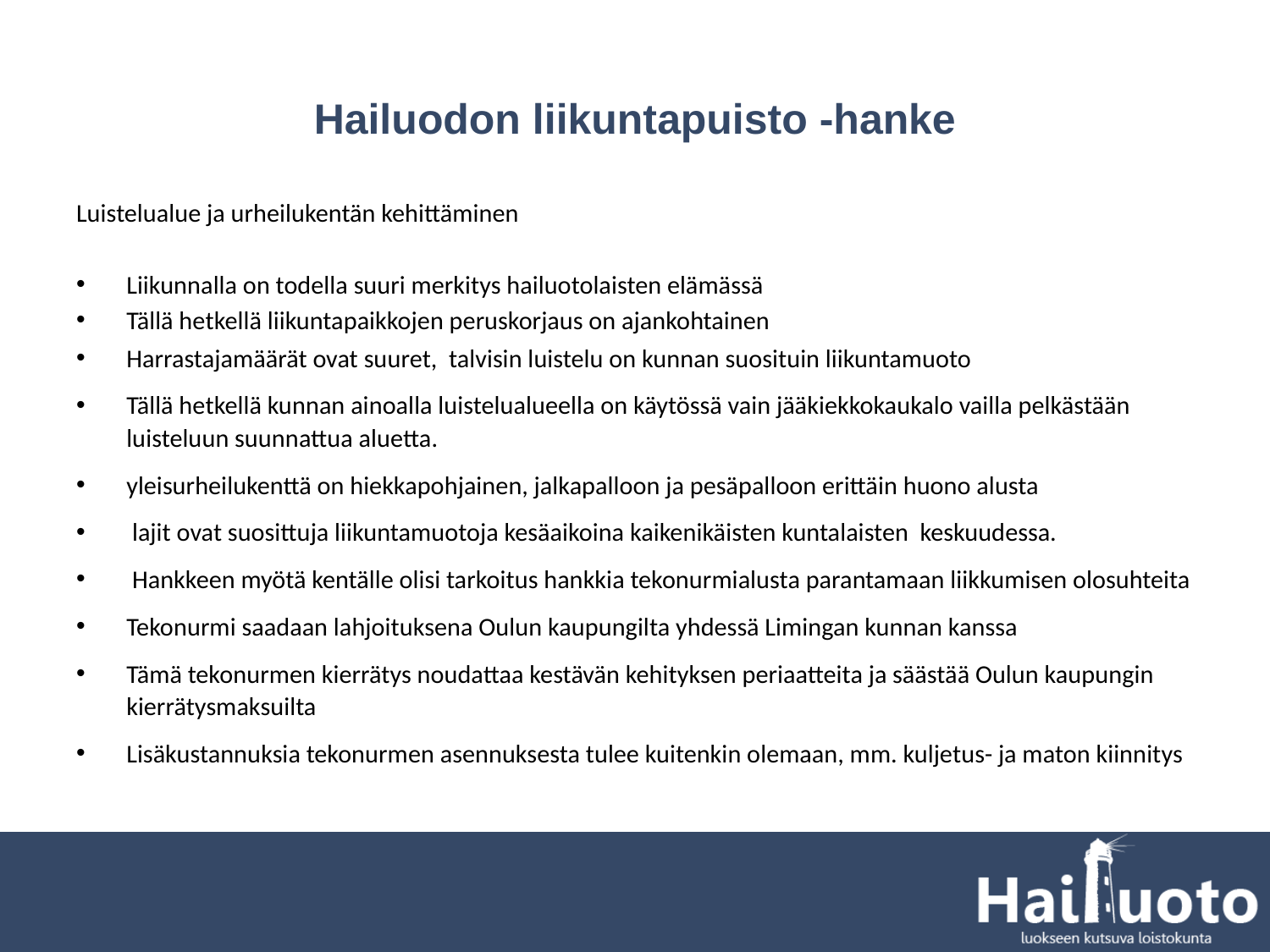

# Hailuodon liikuntapuisto -hanke

Luistelualue ja urheilukentän kehittäminen

Liikunnalla on todella suuri merkitys hailuotolaisten elämässä
Tällä hetkellä liikuntapaikkojen peruskorjaus on ajankohtainen
Harrastajamäärät ovat suuret,  talvisin luistelu on kunnan suosituin liikuntamuoto
Tällä hetkellä kunnan ainoalla luistelualueella on käytössä vain jääkiekkokaukalo vailla pelkästään luisteluun suunnattua aluetta.
yleisurheilukenttä on hiekkapohjainen, jalkapalloon ja pesäpalloon erittäin huono alusta
 lajit ovat suosittuja liikuntamuotoja kesäaikoina kaikenikäisten kuntalaisten  keskuudessa.
 Hankkeen myötä kentälle olisi tarkoitus hankkia tekonurmialusta parantamaan liikkumisen olosuhteita
Tekonurmi saadaan lahjoituksena Oulun kaupungilta yhdessä Limingan kunnan kanssa
Tämä tekonurmen kierrätys noudattaa kestävän kehityksen periaatteita ja säästää Oulun kaupungin kierrätysmaksuilta
Lisäkustannuksia tekonurmen asennuksesta tulee kuitenkin olemaan, mm. kuljetus- ja maton kiinnitys